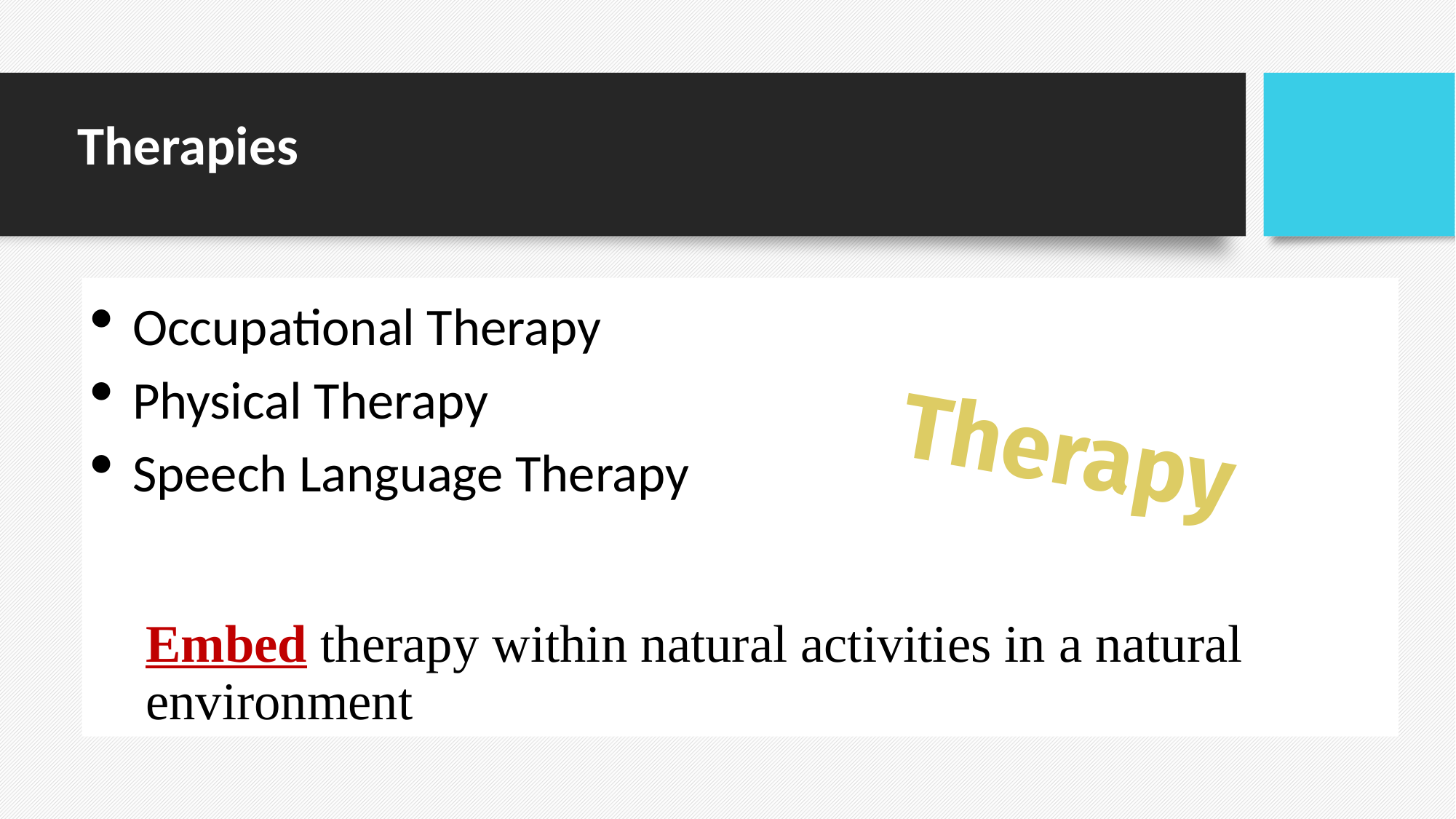

# Therapies
Occupational Therapy
Physical Therapy
Speech Language Therapy

Embed therapy within natural activities in a natural environment

Therapy